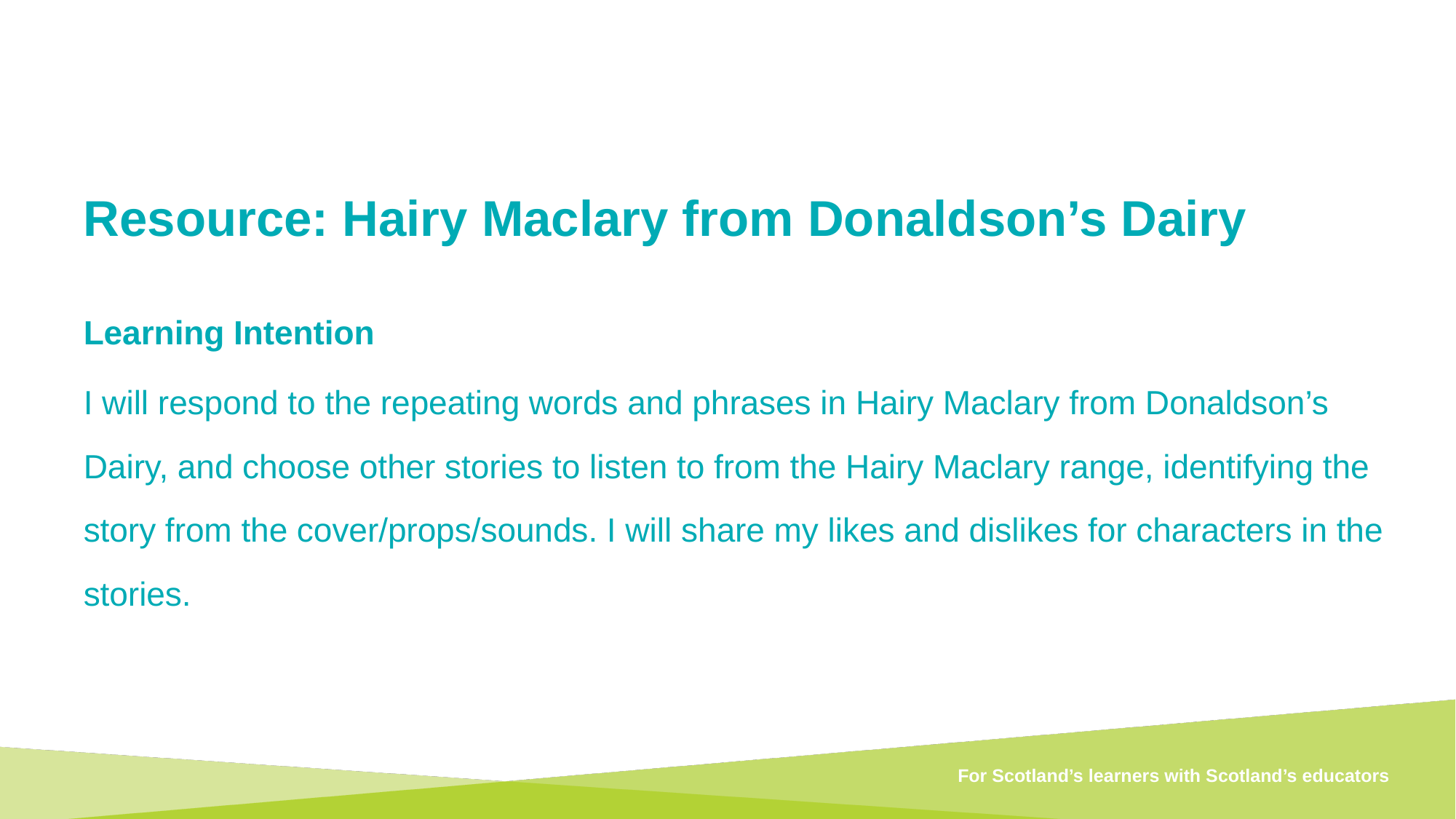

Resource: Hairy Maclary from Donaldson’s Dairy

Learning Intention
I will respond to the repeating words and phrases in Hairy Maclary from Donaldson’s Dairy, and choose other stories to listen to from the Hairy Maclary range, identifying the story from the cover/props/sounds. I will share my likes and dislikes for characters in the stories.